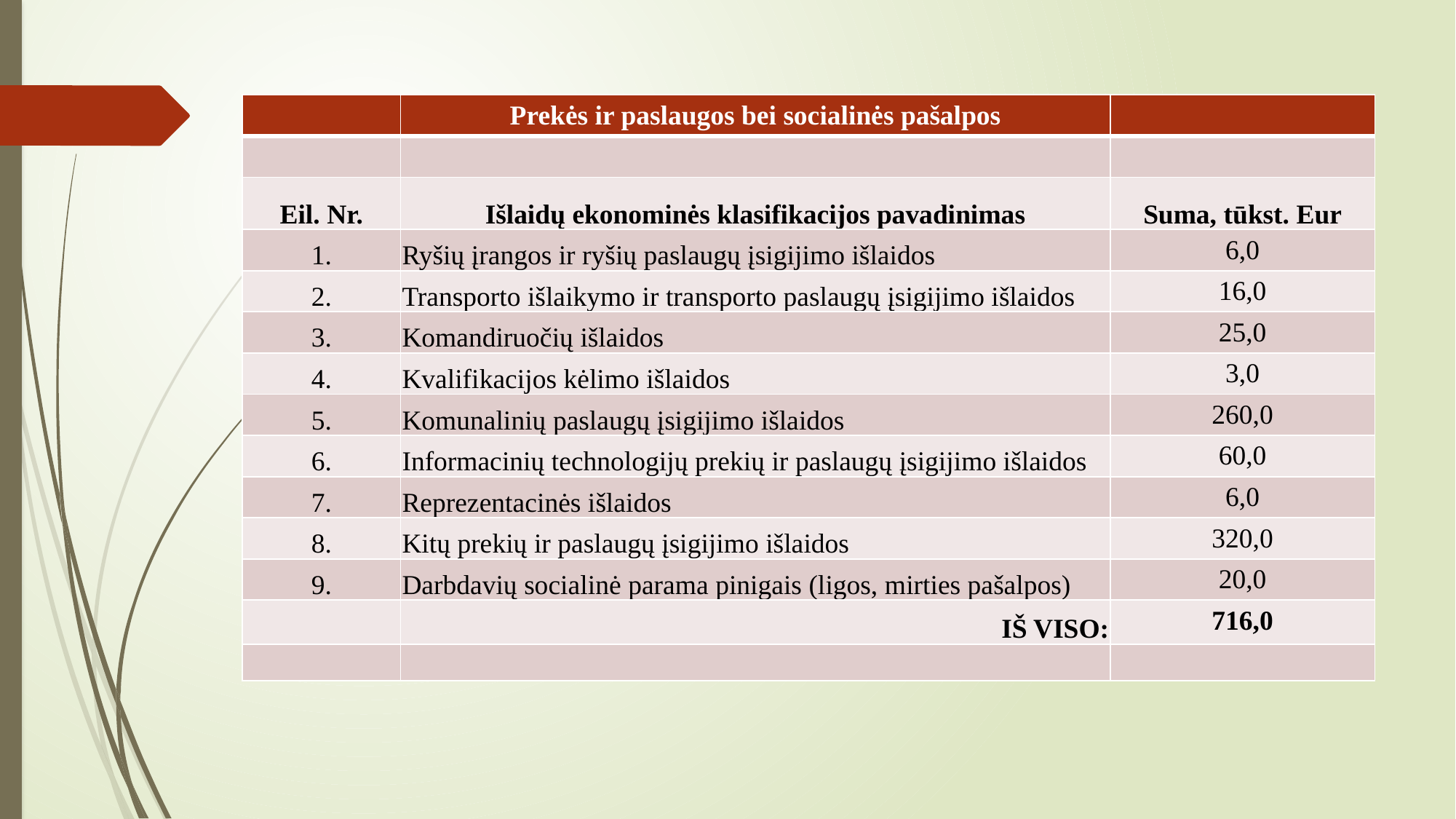

|  | Prekės ir paslaugos bei socialinės pašalpos |  |
| --- | --- | --- |
|  |  |  |
| Eil. Nr. | Išlaidų ekonominės klasifikacijos pavadinimas | Suma, tūkst. Eur |
| 1. | Ryšių įrangos ir ryšių paslaugų įsigijimo išlaidos | 6,0 |
| 2. | Transporto išlaikymo ir transporto paslaugų įsigijimo išlaidos | 16,0 |
| 3. | Komandiruočių išlaidos | 25,0 |
| 4. | Kvalifikacijos kėlimo išlaidos | 3,0 |
| 5. | Komunalinių paslaugų įsigijimo išlaidos | 260,0 |
| 6. | Informacinių technologijų prekių ir paslaugų įsigijimo išlaidos | 60,0 |
| 7. | Reprezentacinės išlaidos | 6,0 |
| 8. | Kitų prekių ir paslaugų įsigijimo išlaidos | 320,0 |
| 9. | Darbdavių socialinė parama pinigais (ligos, mirties pašalpos) | 20,0 |
|  | IŠ VISO: | 716,0 |
|  |  |  |